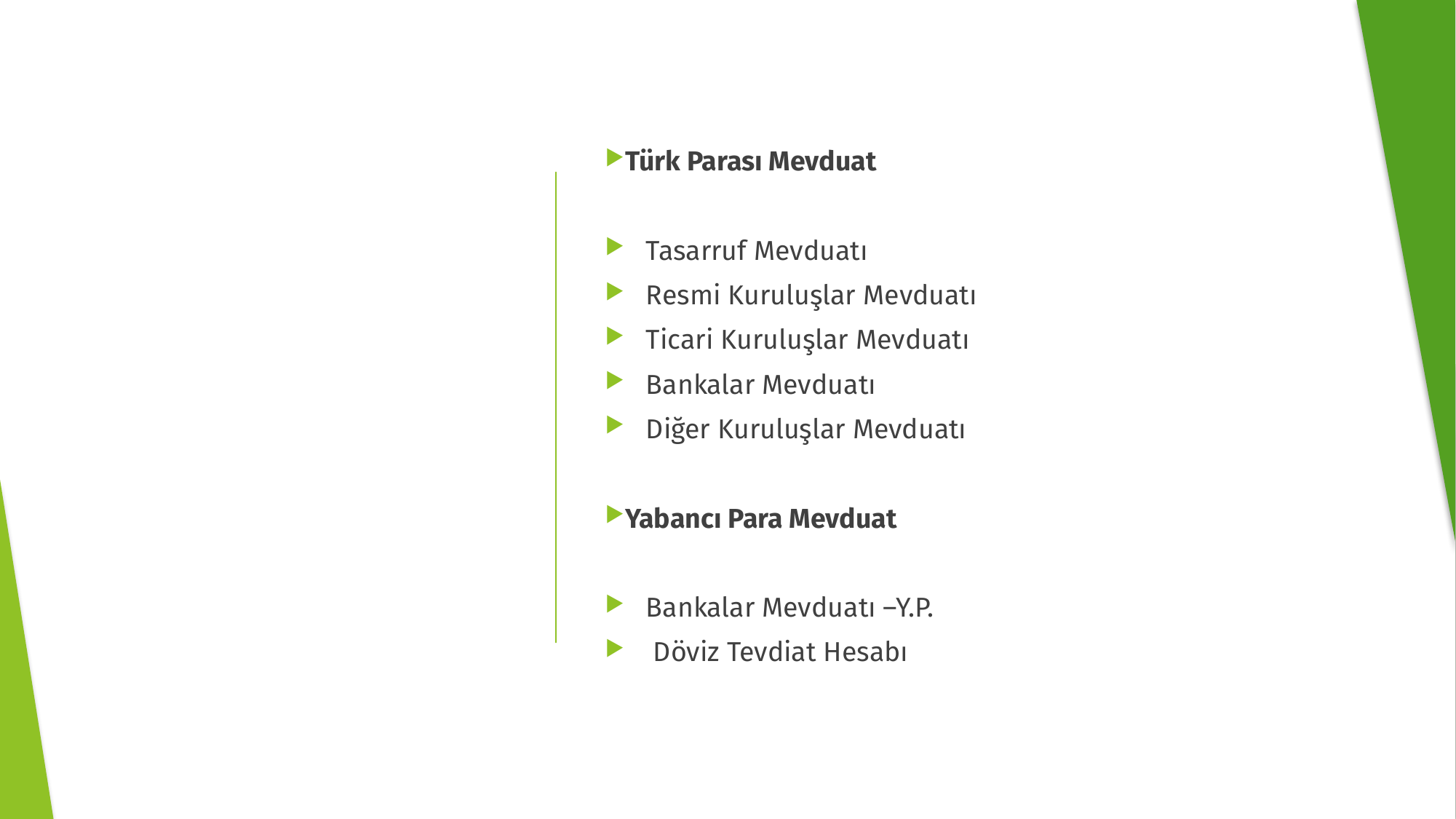

Türk Parası Mevduat

Tasarruf Mevduatı
Resmi Kuruluşlar Mevduatı
Ticari Kuruluşlar Mevduatı
Bankalar Mevduatı
Diğer Kuruluşlar Mevduatı

Yabancı Para Mevduat

Bankalar Mevduatı –Y.P.
 Döviz Tevdiat Hesabı